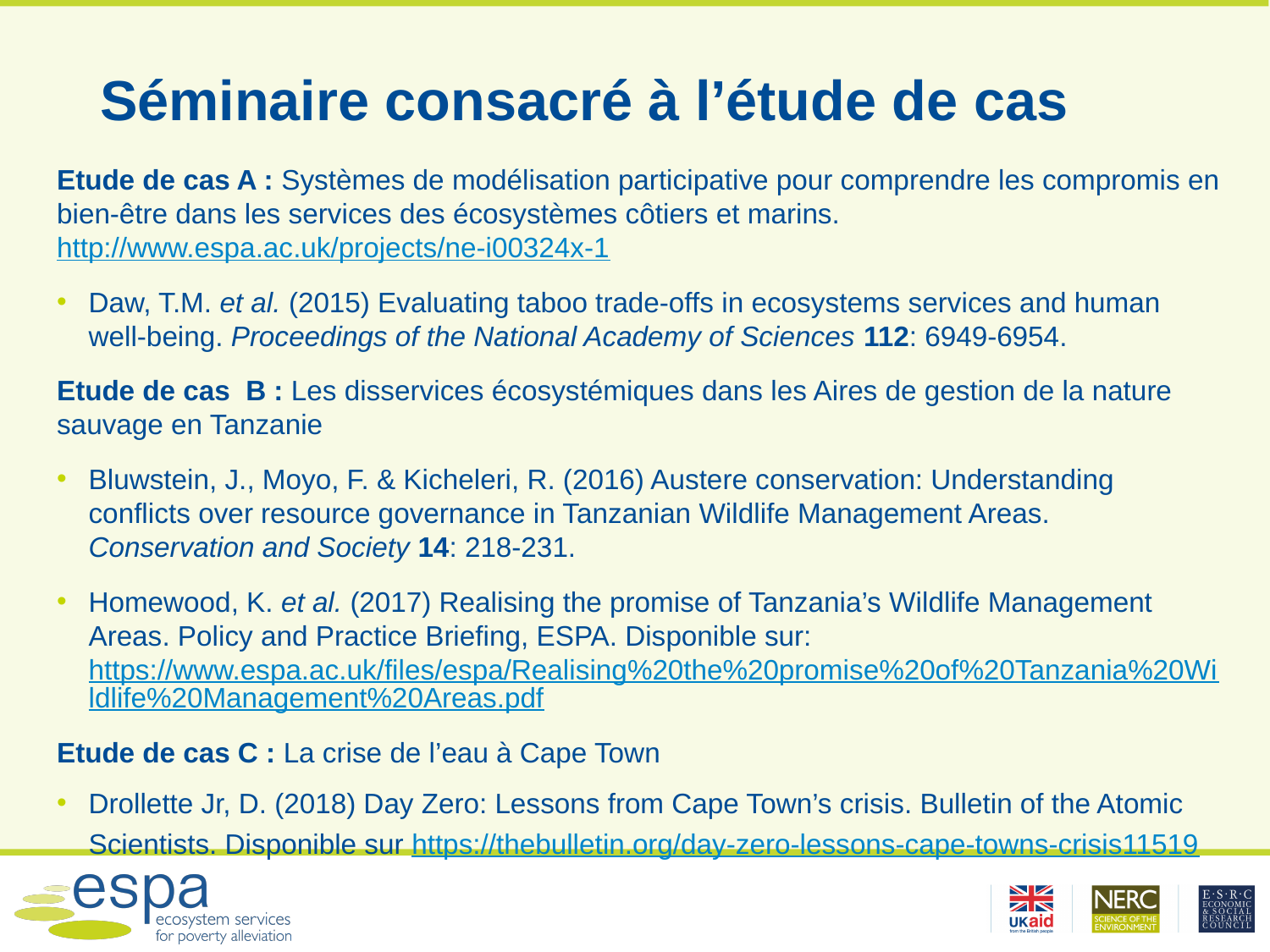

# Séminaire consacré à l’étude de cas
Etude de cas A : Systèmes de modélisation participative pour comprendre les compromis en bien-être dans les services des écosystèmes côtiers et marins. http://www.espa.ac.uk/projects/ne-i00324x-1
Daw, T.M. et al. (2015) Evaluating taboo trade-offs in ecosystems services and human well-being. Proceedings of the National Academy of Sciences 112: 6949-6954.
Etude de cas  B : Les disservices écosystémiques dans les Aires de gestion de la nature sauvage en Tanzanie
Bluwstein, J., Moyo, F. & Kicheleri, R. (2016) Austere conservation: Understanding conflicts over resource governance in Tanzanian Wildlife Management Areas. Conservation and Society 14: 218-231.
Homewood, K. et al. (2017) Realising the promise of Tanzania’s Wildlife Management Areas. Policy and Practice Briefing, ESPA. Disponible sur: https://www.espa.ac.uk/files/espa/Realising%20the%20promise%20of%20Tanzania%20Wildlife%20Management%20Areas.pdf
Etude de cas C : La crise de l’eau à Cape Town
Drollette Jr, D. (2018) Day Zero: Lessons from Cape Town’s crisis. Bulletin of the Atomic Scientists. Disponible sur https://thebulletin.org/day-zero-lessons-cape-towns-crisis11519